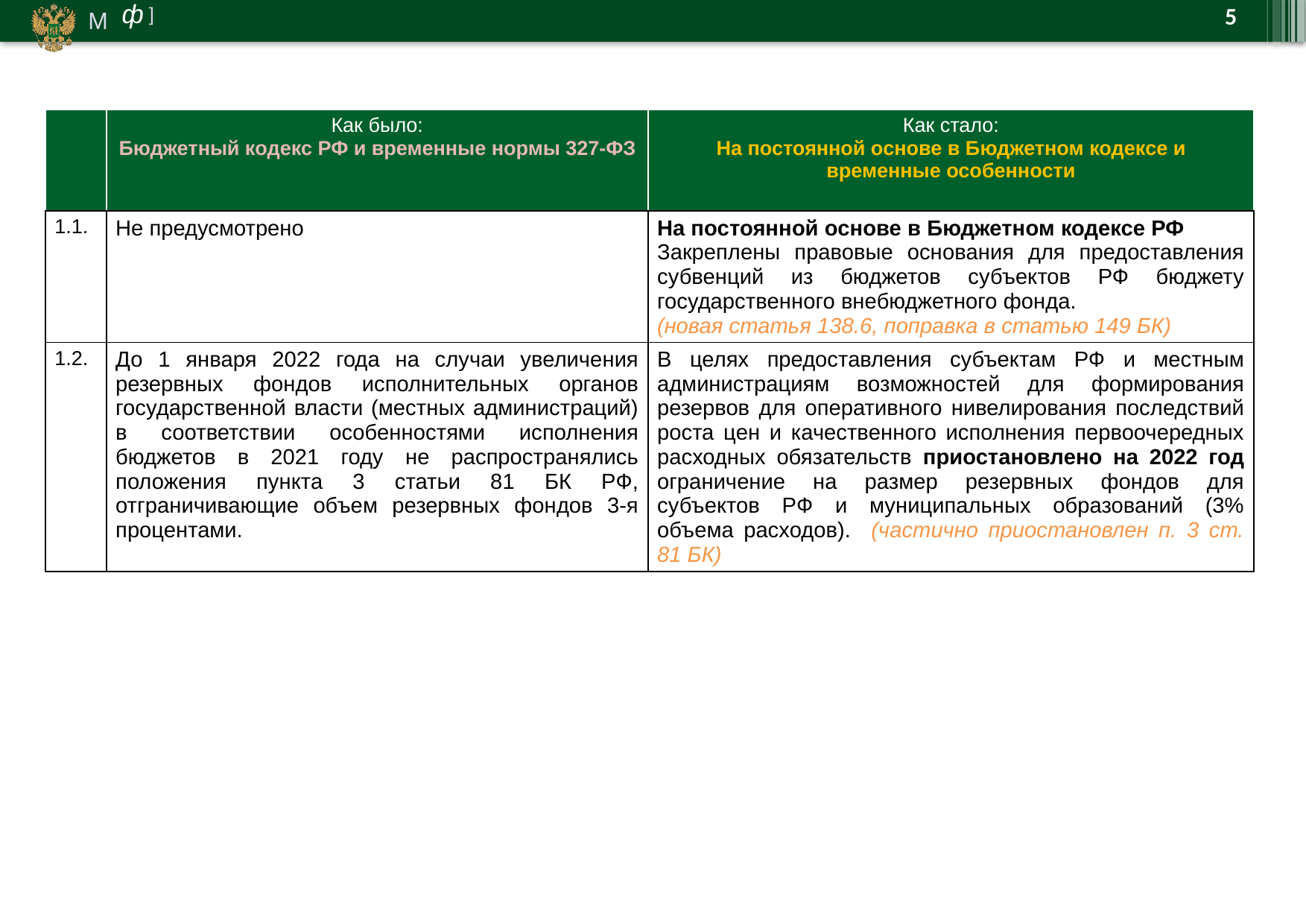

5
|  | Как было: Бюджетный кодекс РФ и временные нормы 327-ФЗ | Как стало: На постоянной основе в Бюджетном кодексе и временные особенности |
| --- | --- | --- |
| 1.1. | Не предусмотрено | На постоянной основе в Бюджетном кодексе РФ Закреплены правовые основания для предоставления субвенций из бюджетов субъектов РФ бюджету государственного внебюджетного фонда. (новая статья 138.6, поправка в статью 149 БК) |
| 1.2. | До 1 января 2022 года на случаи увеличения резервных фондов исполнительных органов государственной власти (местных администраций) в соответствии особенностями исполнения бюджетов в 2021 году не распространялись положения пункта 3 статьи 81 БК РФ, отграничивающие объем резервных фондов 3-я процентами. | В целях предоставления субъектам РФ и местным администрациям возможностей для формирования резервов для оперативного нивелирования последствий роста цен и качественного исполнения первоочередных расходных обязательств приостановлено на 2022 год ограничение на размер резервных фондов для субъектов РФ и муниципальных образований (3% объема расходов). (частично приостановлен п. 3 ст. 81 БК) |